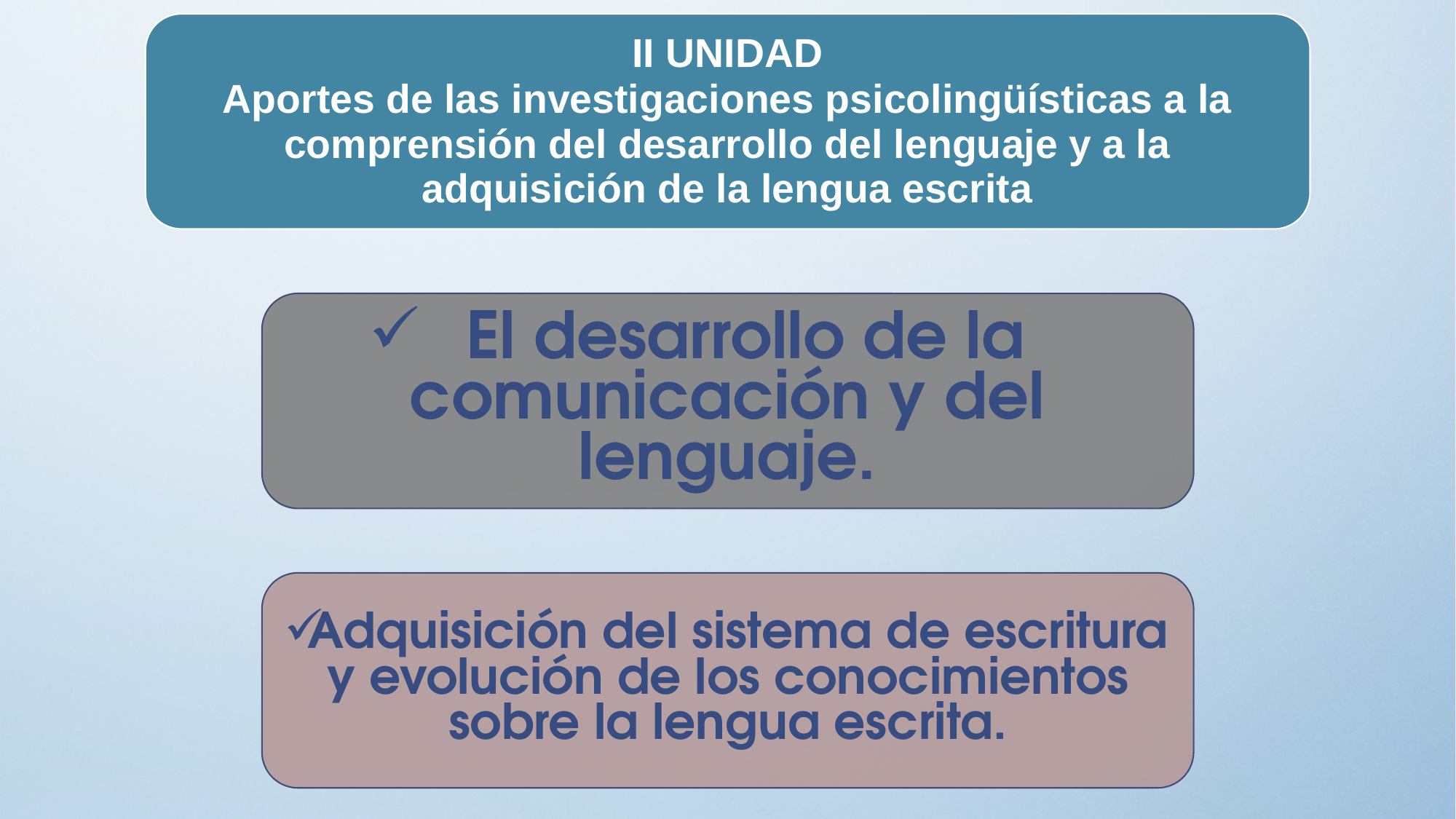

II UNIDAD
Aportes de las investigaciones psicolingüísticas a la comprensión del desarrollo del lenguaje y a la adquisición de la lengua escrita
El desarrollo de la comunicación y del lenguaje.
Adquisición del sistema de escritura y evolución de los conocimientos sobre la lengua escrita.